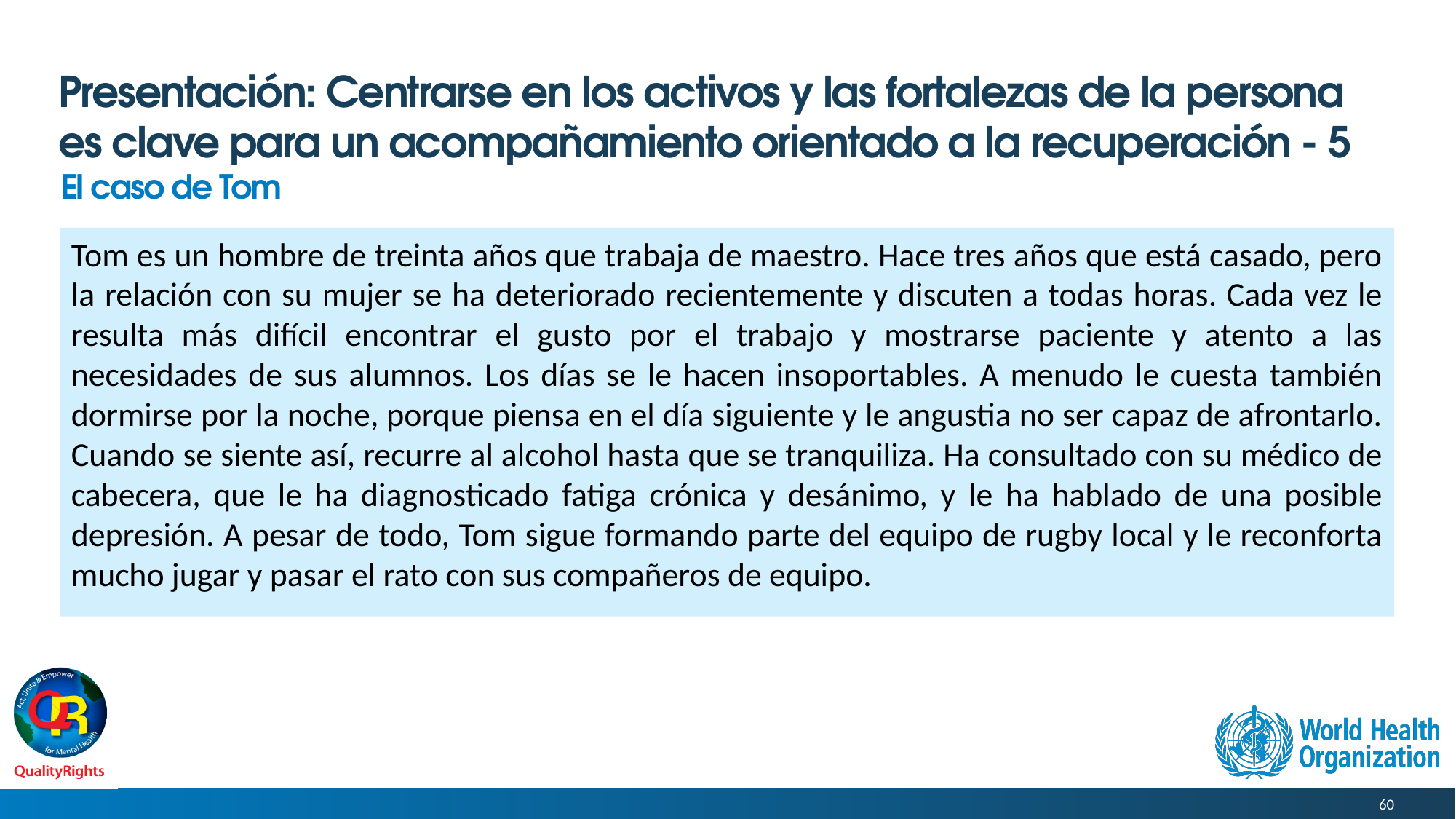

# Presentación: Centrarse en los activos y las fortalezas de la persona es clave para un acompañamiento orientado a la recuperación - 5
El caso de Tom
Tom es un hombre de treinta años que trabaja de maestro. Hace tres años que está casado, pero la relación con su mujer se ha deteriorado recientemente y discuten a todas horas. Cada vez le resulta más difícil encontrar el gusto por el trabajo y mostrarse paciente y atento a las necesidades de sus alumnos. Los días se le hacen insoportables. A menudo le cuesta también dormirse por la noche, porque piensa en el día siguiente y le angustia no ser capaz de afrontarlo. Cuando se siente así, recurre al alcohol hasta que se tranquiliza. Ha consultado con su médico de cabecera, que le ha diagnosticado fatiga crónica y desánimo, y le ha hablado de una posible depresión. A pesar de todo, Tom sigue formando parte del equipo de rugby local y le reconforta mucho jugar y pasar el rato con sus compañeros de equipo.